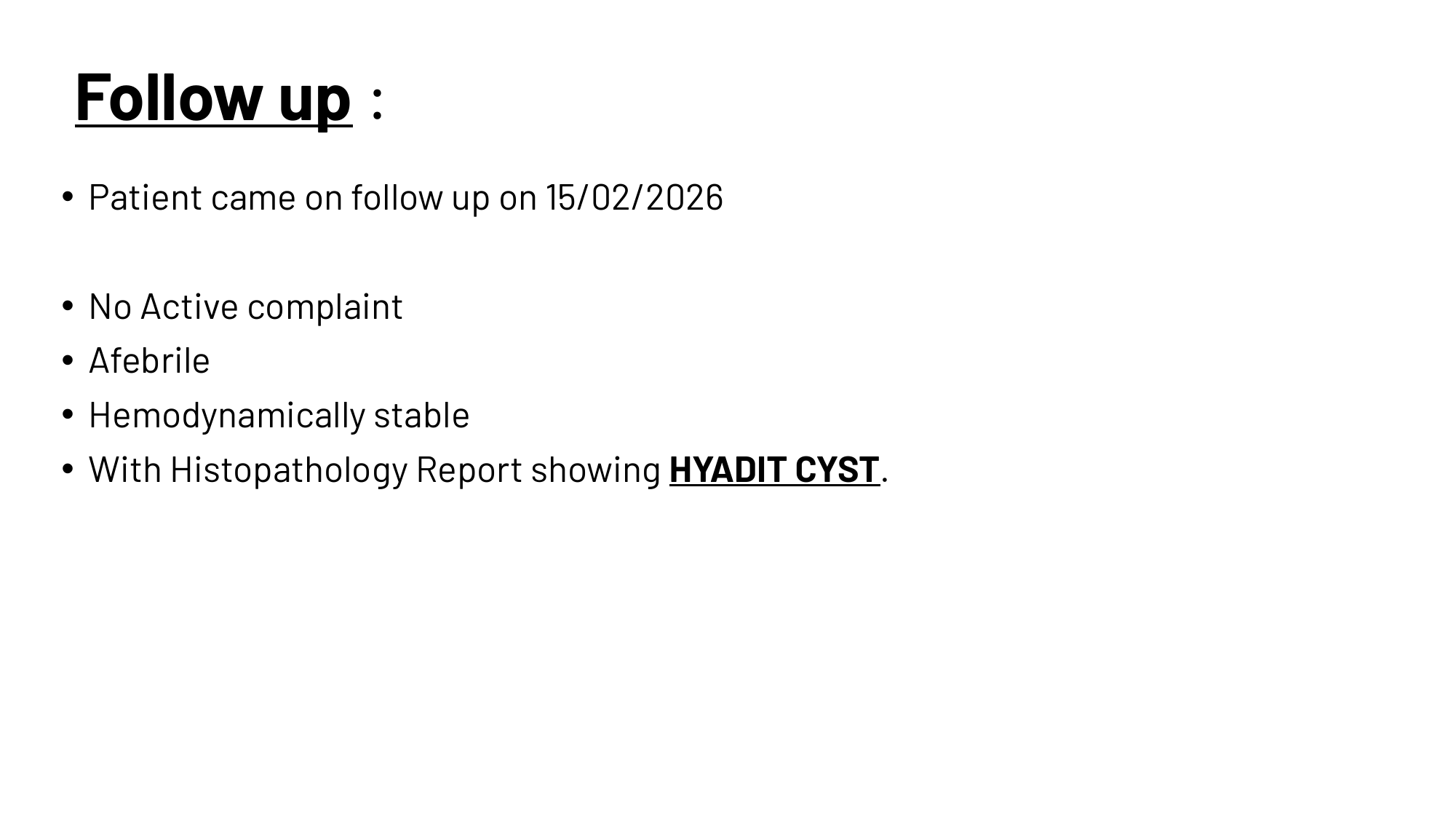

# Follow up :
Patient came on follow up on 15/02/2026

No Active complaint
Afebrile
Hemodynamically stable
With Histopathology Report showing HYADIT CYST.